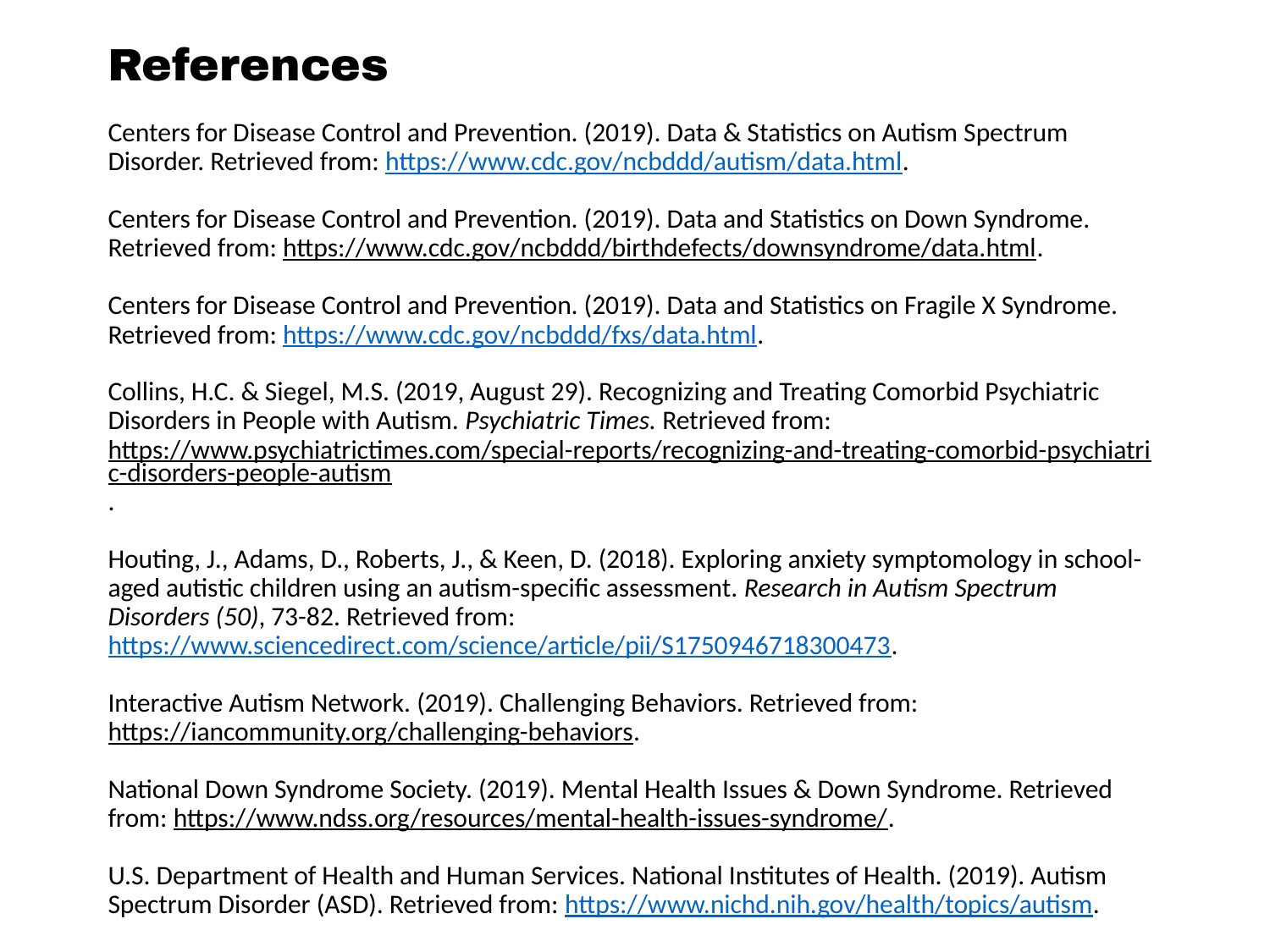

# References Centers for Disease Control and Prevention. (2019). Data & Statistics on Autism Spectrum Disorder. Retrieved from: https://www.cdc.gov/ncbddd/autism/data.html. Centers for Disease Control and Prevention. (2019). Data and Statistics on Down Syndrome. Retrieved from: https://www.cdc.gov/ncbddd/birthdefects/downsyndrome/data.html. Centers for Disease Control and Prevention. (2019). Data and Statistics on Fragile X Syndrome. Retrieved from: https://www.cdc.gov/ncbddd/fxs/data.html. Collins, H.C. & Siegel, M.S. (2019, August 29). Recognizing and Treating Comorbid Psychiatric Disorders in People with Autism. Psychiatric Times. Retrieved from: https://www.psychiatrictimes.com/special-reports/recognizing-and-treating-comorbid-psychiatric-disorders-people-autism. Houting, J., Adams, D., Roberts, J., & Keen, D. (2018). Exploring anxiety symptomology in school-aged autistic children using an autism-specific assessment. Research in Autism Spectrum Disorders (50), 73-82. Retrieved from: https://www.sciencedirect.com/science/article/pii/S1750946718300473. Interactive Autism Network. (2019). Challenging Behaviors. Retrieved from: https://iancommunity.org/challenging-behaviors. National Down Syndrome Society. (2019). Mental Health Issues & Down Syndrome. Retrieved from: https://www.ndss.org/resources/mental-health-issues-syndrome/. U.S. Department of Health and Human Services. National Institutes of Health. (2019). Autism Spectrum Disorder (ASD). Retrieved from: https://www.nichd.nih.gov/health/topics/autism.